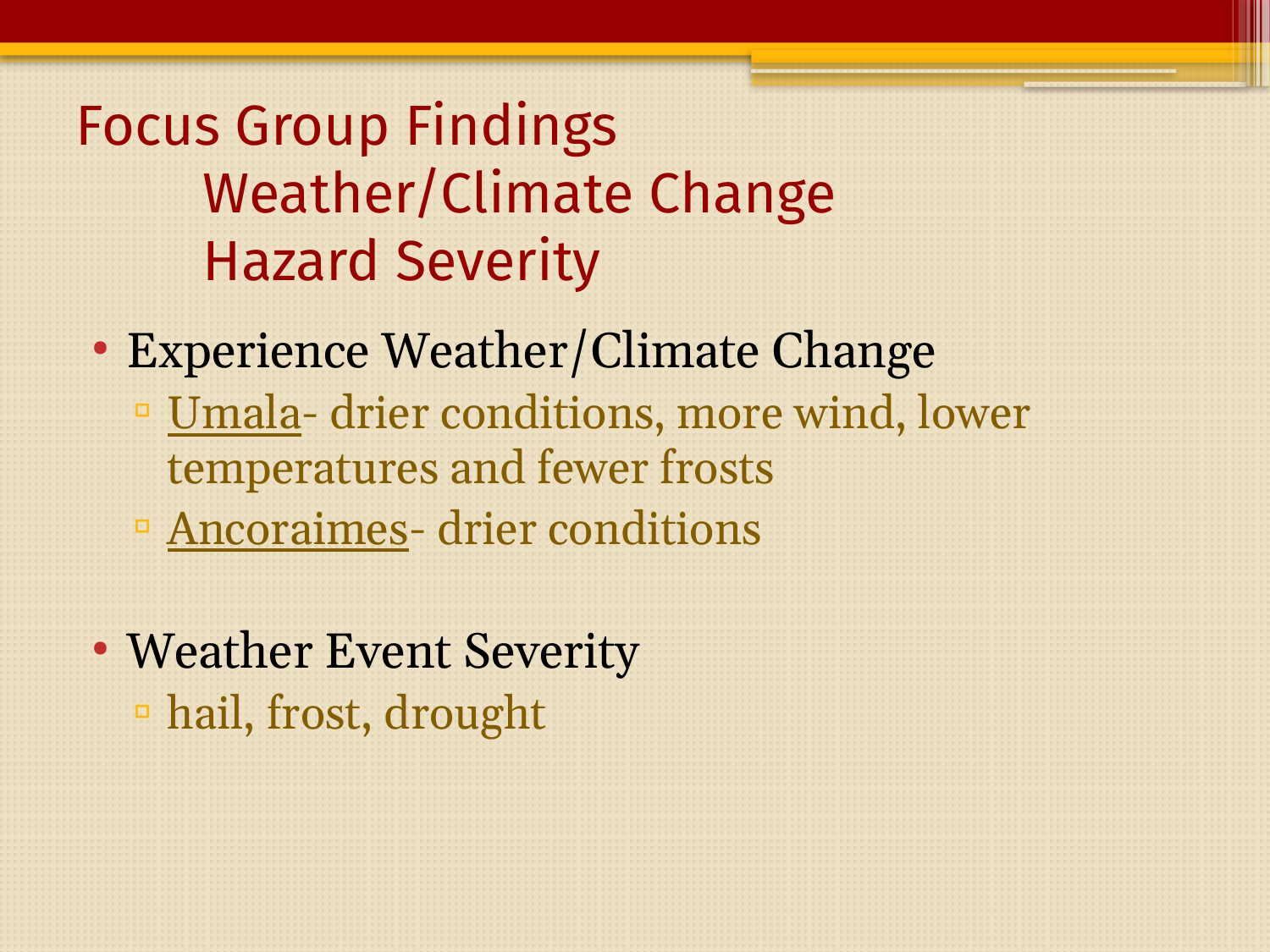

# Focus Group Findings Weather/Climate Change Hazard Severity
Experience Weather/Climate Change
Umala- drier conditions, more wind, lower temperatures and fewer frosts
Ancoraimes- drier conditions

Weather Event Severity
hail, frost, drought